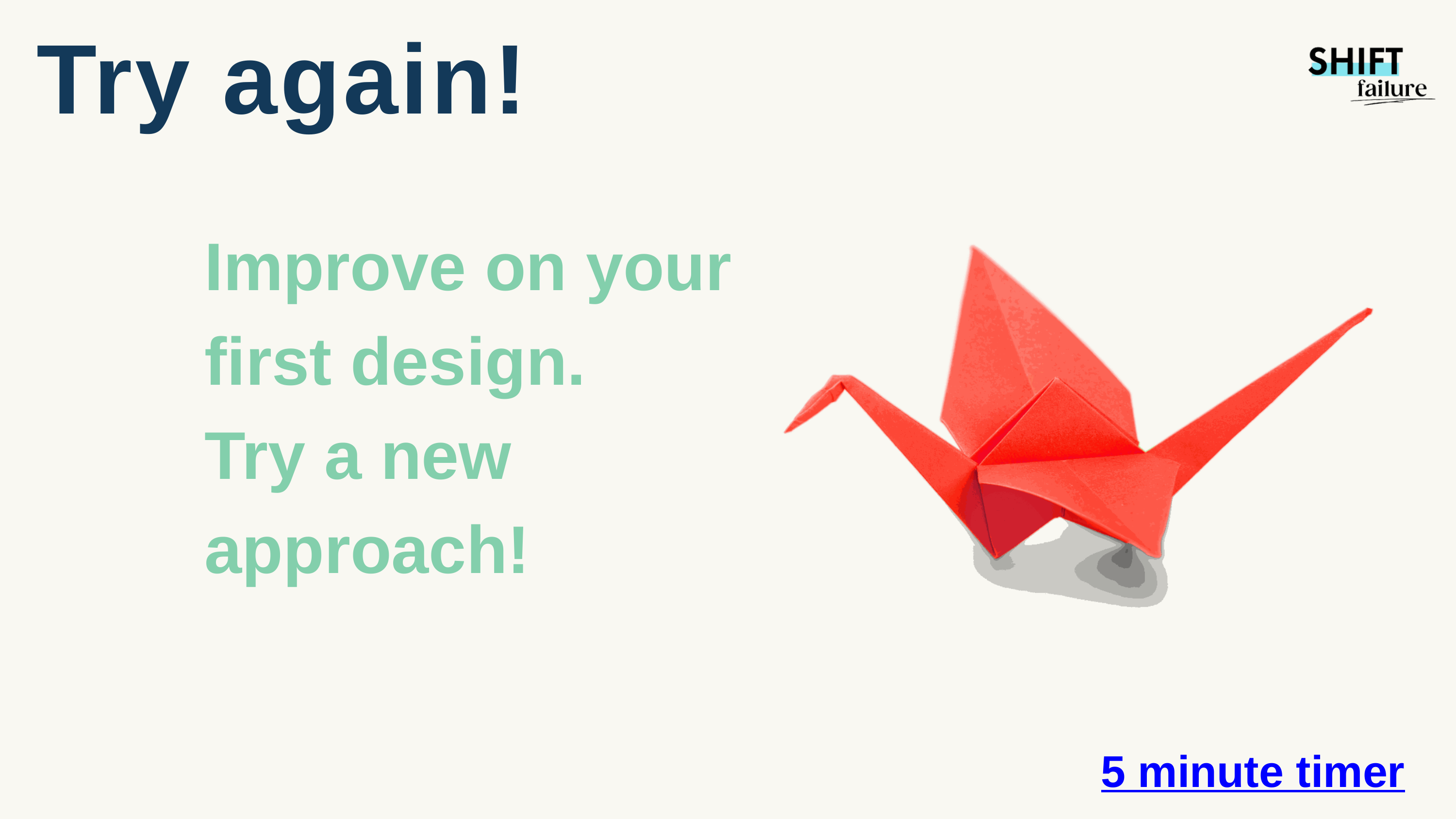

Try again!

Improve on your first design.
Try a new approach!

5 minute timer